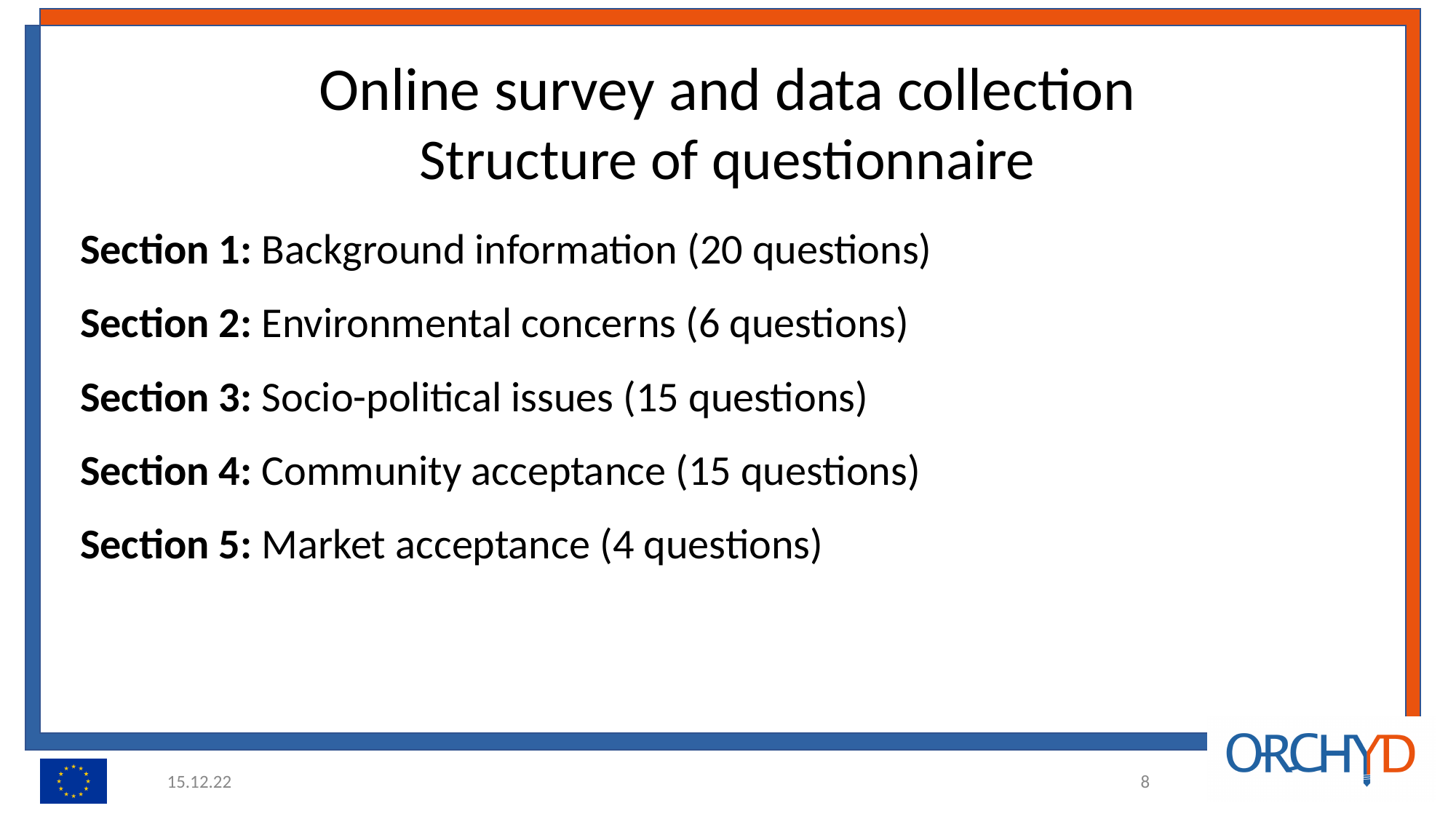

# Online survey and data collection
Structure of questionnaire
Section 1: Background information (20 questions)
Section 2: Environmental concerns (6 questions)
Section 3: Socio-political issues (15 questions)
Section 4: Community acceptance (15 questions)
Section 5: Market acceptance (4 questions)
15.12.22
8